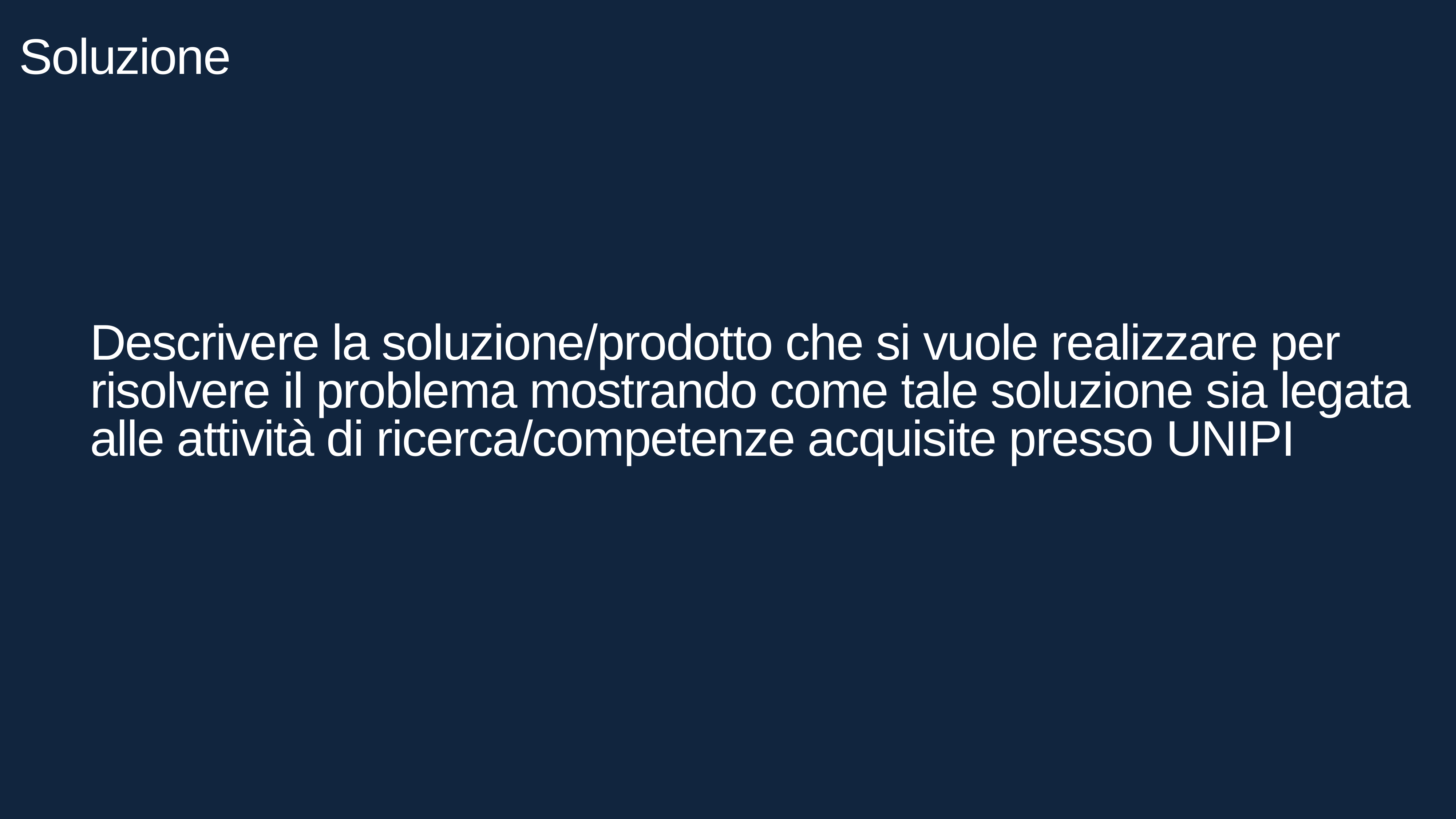

Soluzione
Descrivere la soluzione/prodotto che si vuole realizzare per risolvere il problema mostrando come tale soluzione sia legata alle attività di ricerca/competenze acquisite presso UNIPI